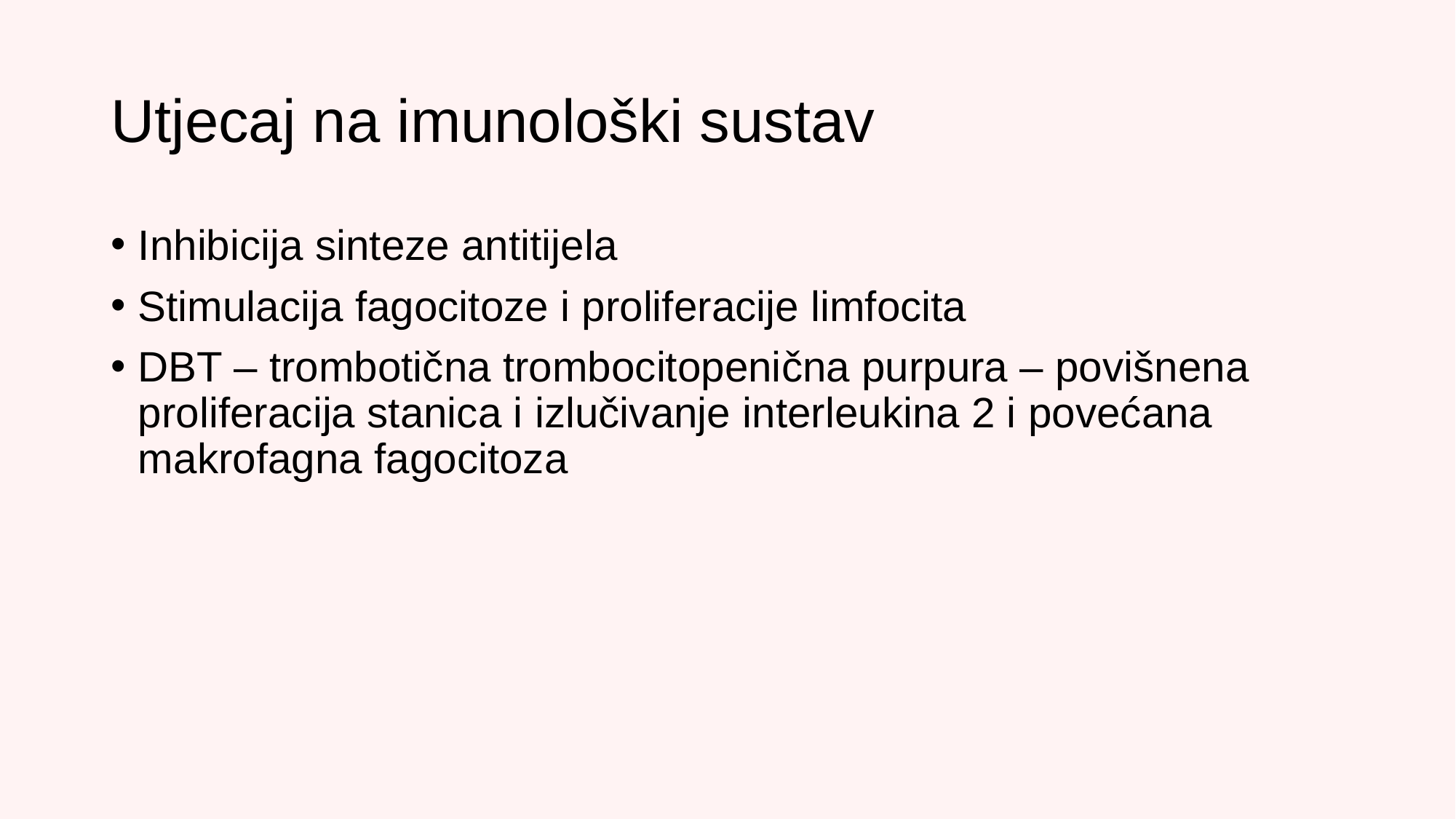

# Utjecaj na imunološki sustav
Inhibicija sinteze antitijela
Stimulacija fagocitoze i proliferacije limfocita
DBT – trombotična trombocitopenična purpura – povišnena proliferacija stanica i izlučivanje interleukina 2 i povećana makrofagna fagocitoza